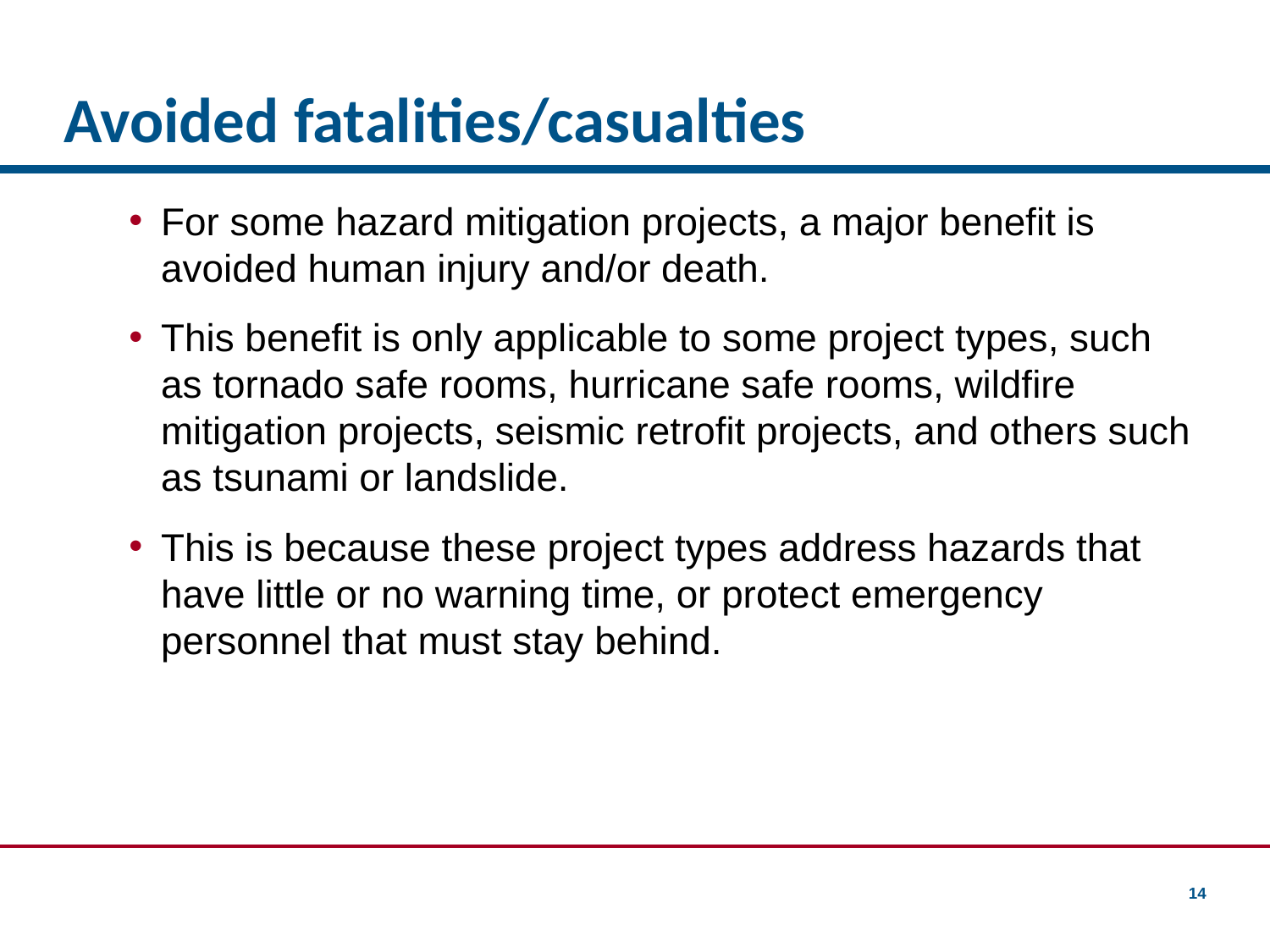

# Avoided fatalities/casualties
For some hazard mitigation projects, a major benefit is avoided human injury and/or death.
This benefit is only applicable to some project types, such as tornado safe rooms, hurricane safe rooms, wildfire mitigation projects, seismic retrofit projects, and others such as tsunami or landslide.
This is because these project types address hazards that have little or no warning time, or protect emergency personnel that must stay behind.
14